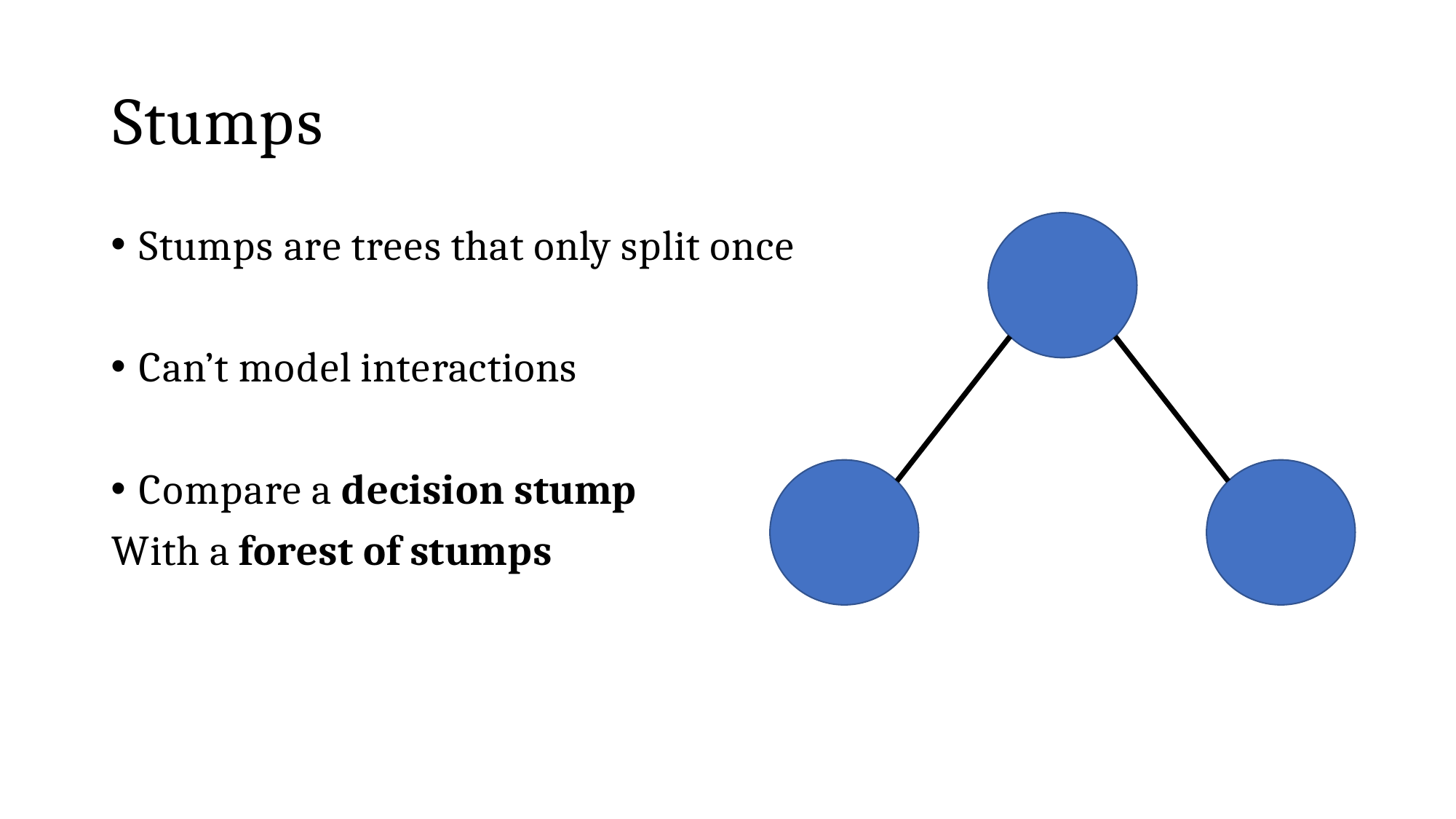

# Stumps

Stumps are trees that only split once

Can’t model interactions

Compare a decision stump
With a forest of stumps